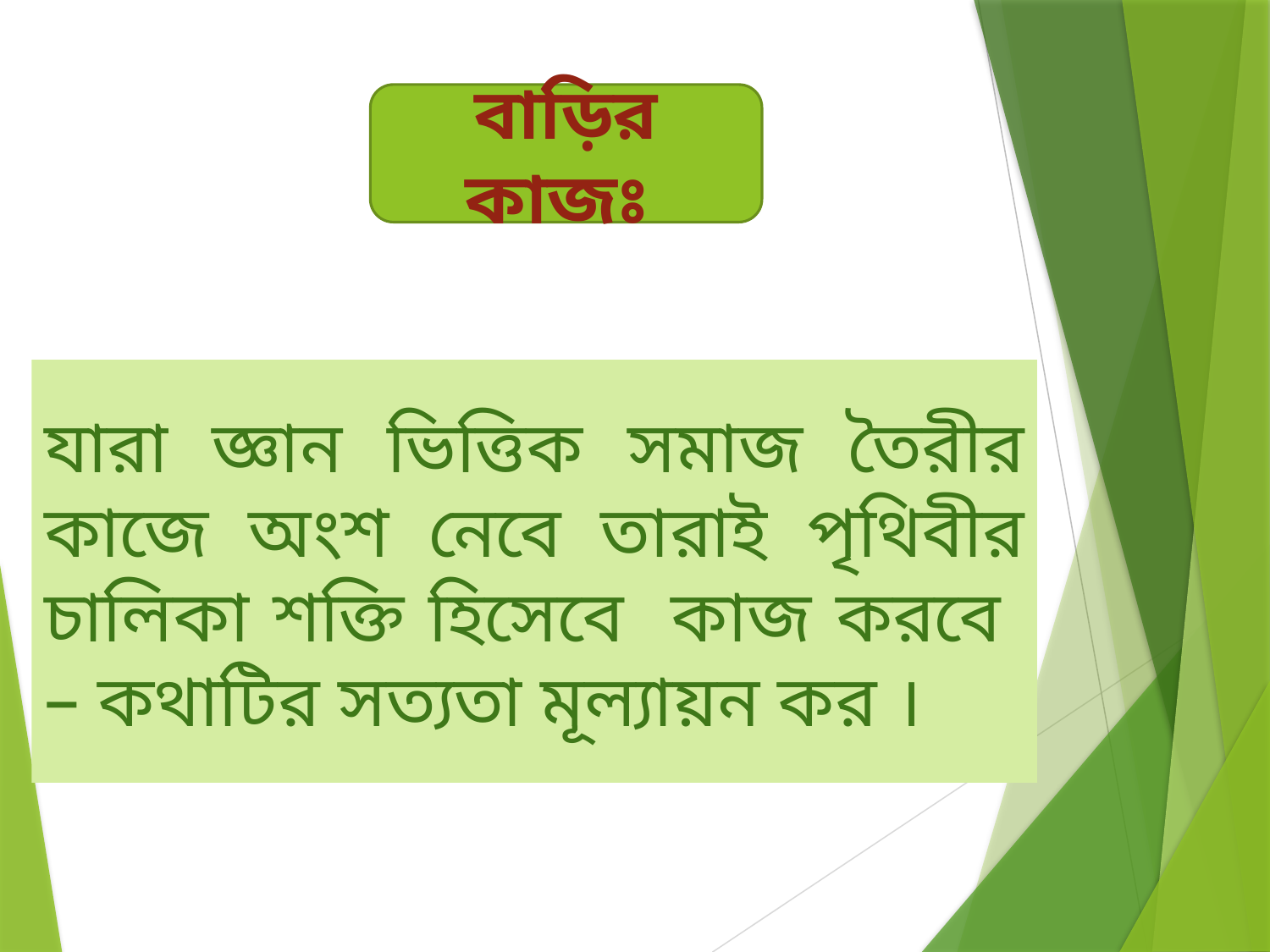

বাড়ির কাজঃ
যারা জ্ঞান ভিত্তিক সমাজ তৈরীর কাজে অংশ নেবে তারাই পৃথিবীর চালিকা শক্তি হিসেবে  কাজ করবে  – কথাটির সত্যতা মূল্যায়ন কর ।